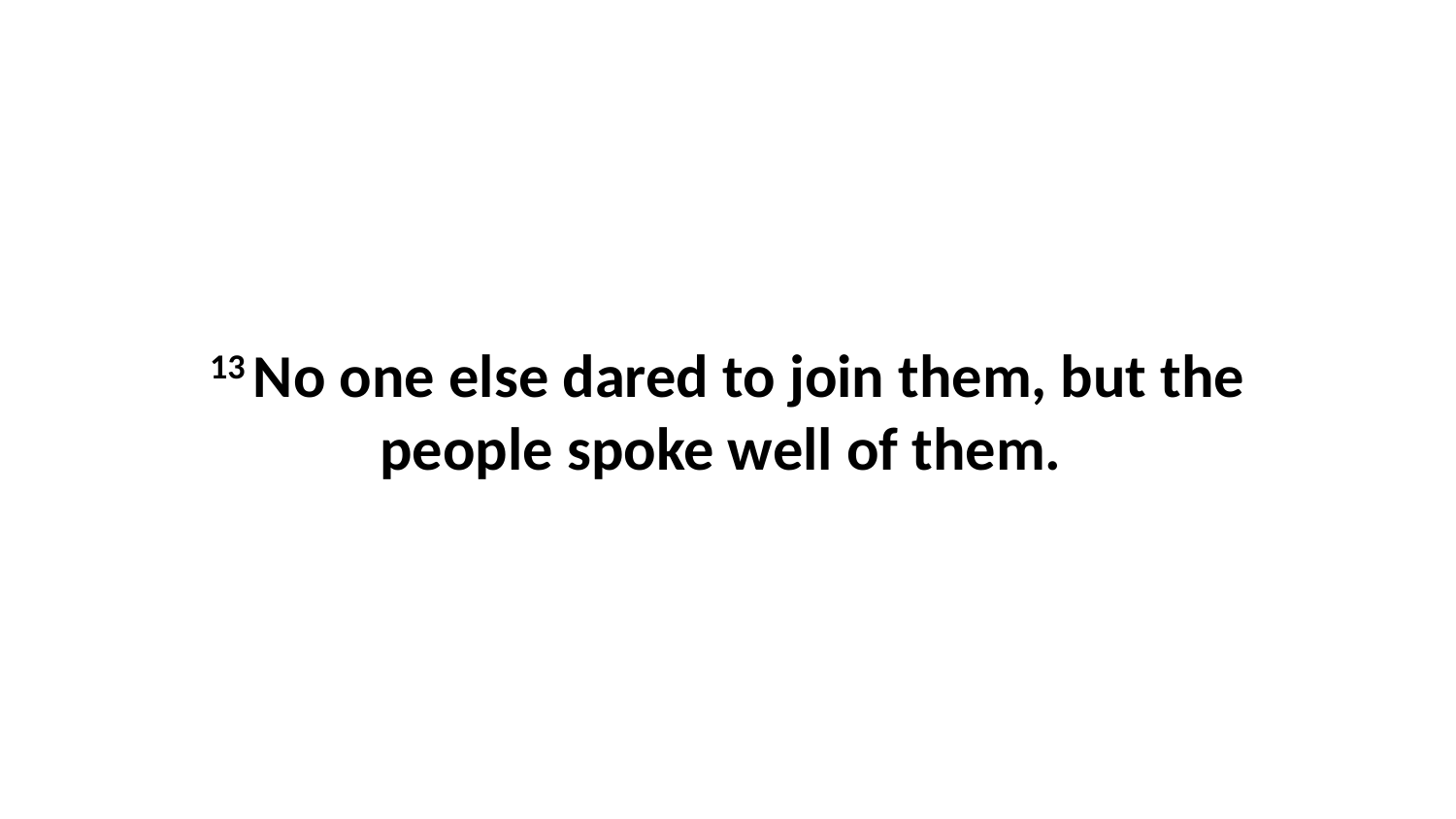

13 No one else dared to join them, but the people spoke well of them.